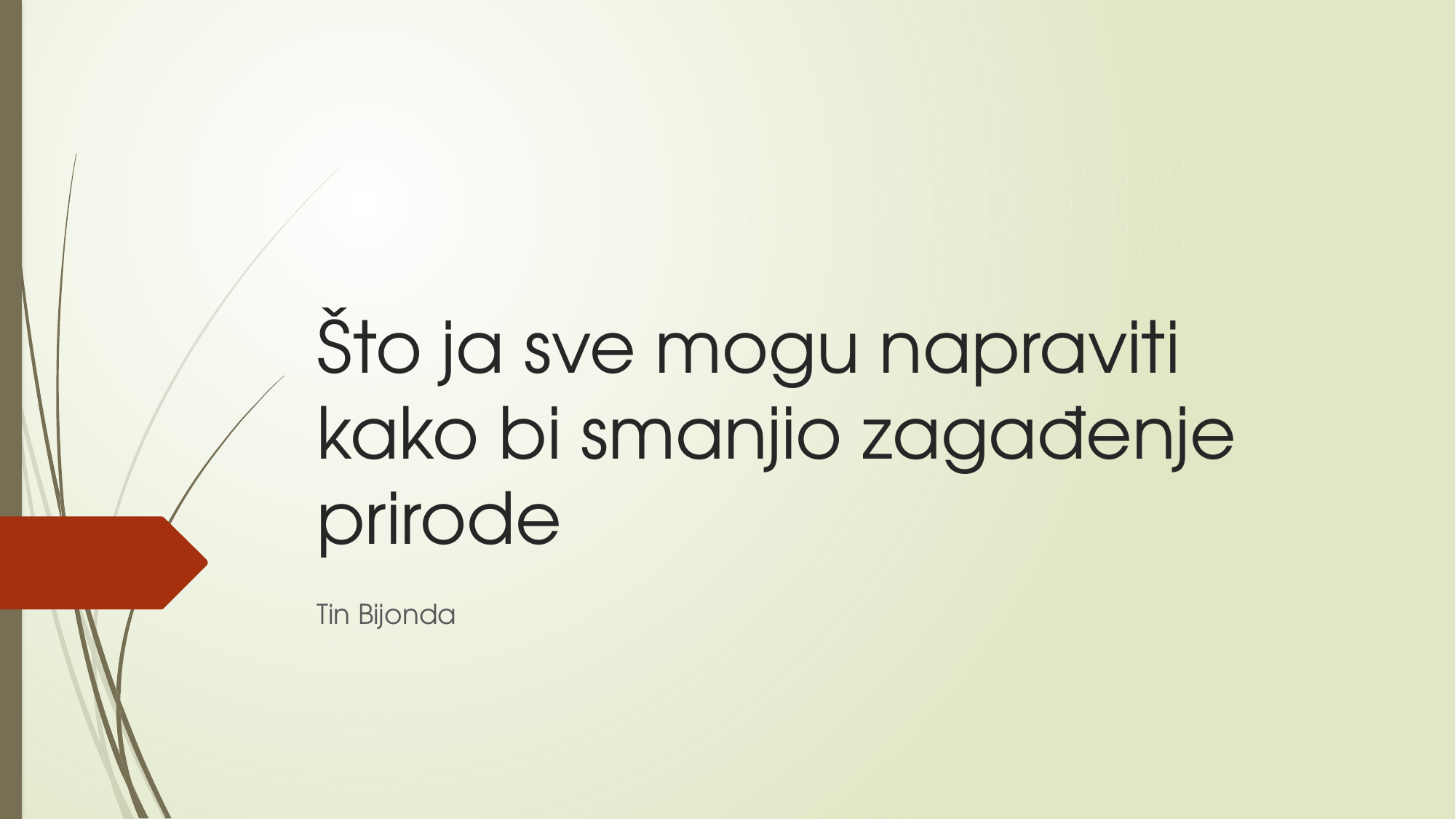

# Što ja sve mogu napraviti kako bi smanjio zagađenje prirode
Tin Bijonda